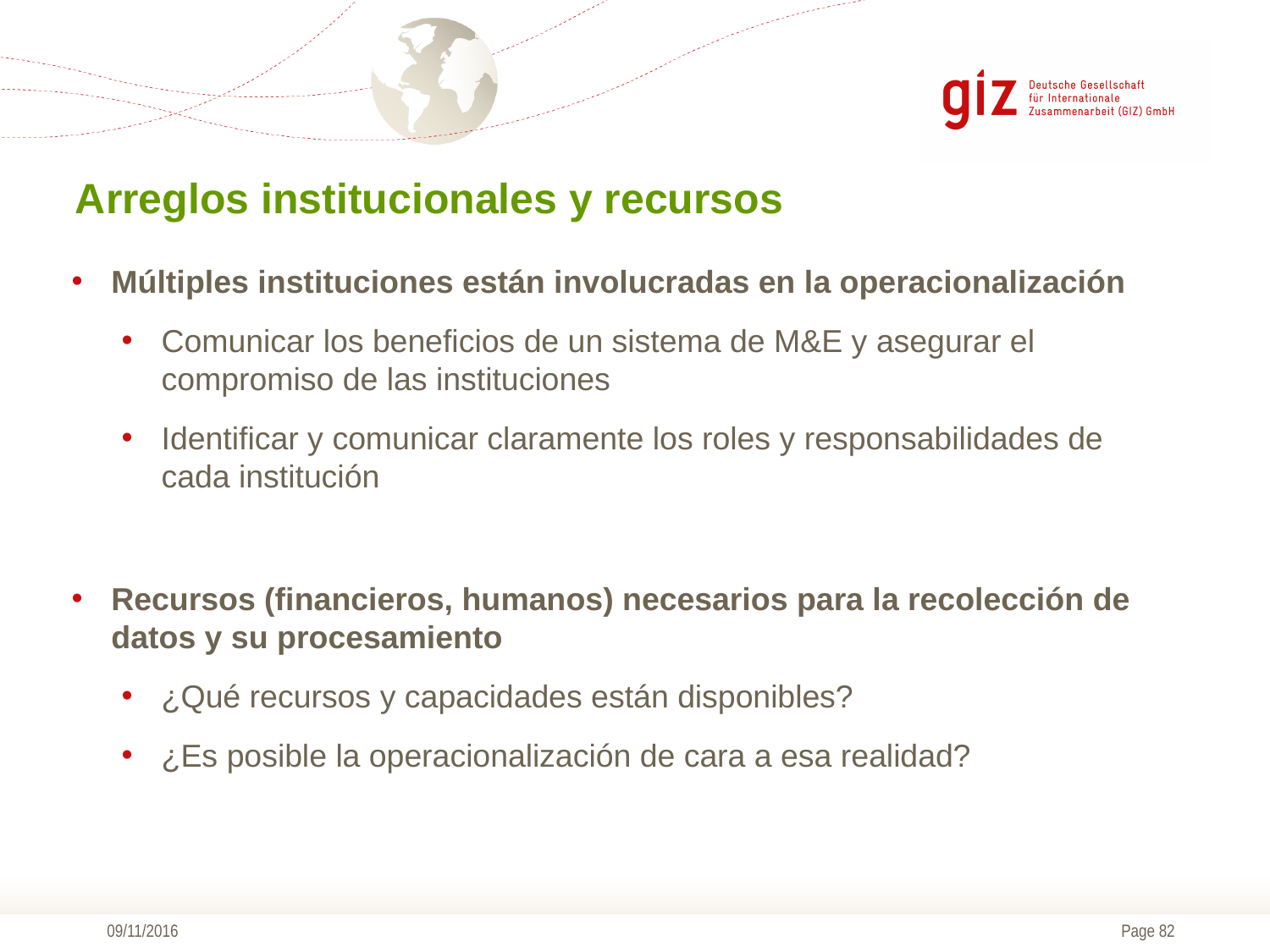

# Arreglos institucionales y recursos
Múltiples instituciones están involucradas en la operacionalización
Comunicar los beneficios de un sistema de M&E y asegurar el compromiso de las instituciones
Identificar y comunicar claramente los roles y responsabilidades de cada institución

Recursos (financieros, humanos) necesarios para la recolección de datos y su procesamiento
¿Qué recursos y capacidades están disponibles?
¿Es posible la operacionalización de cara a esa realidad?
09/11/2016